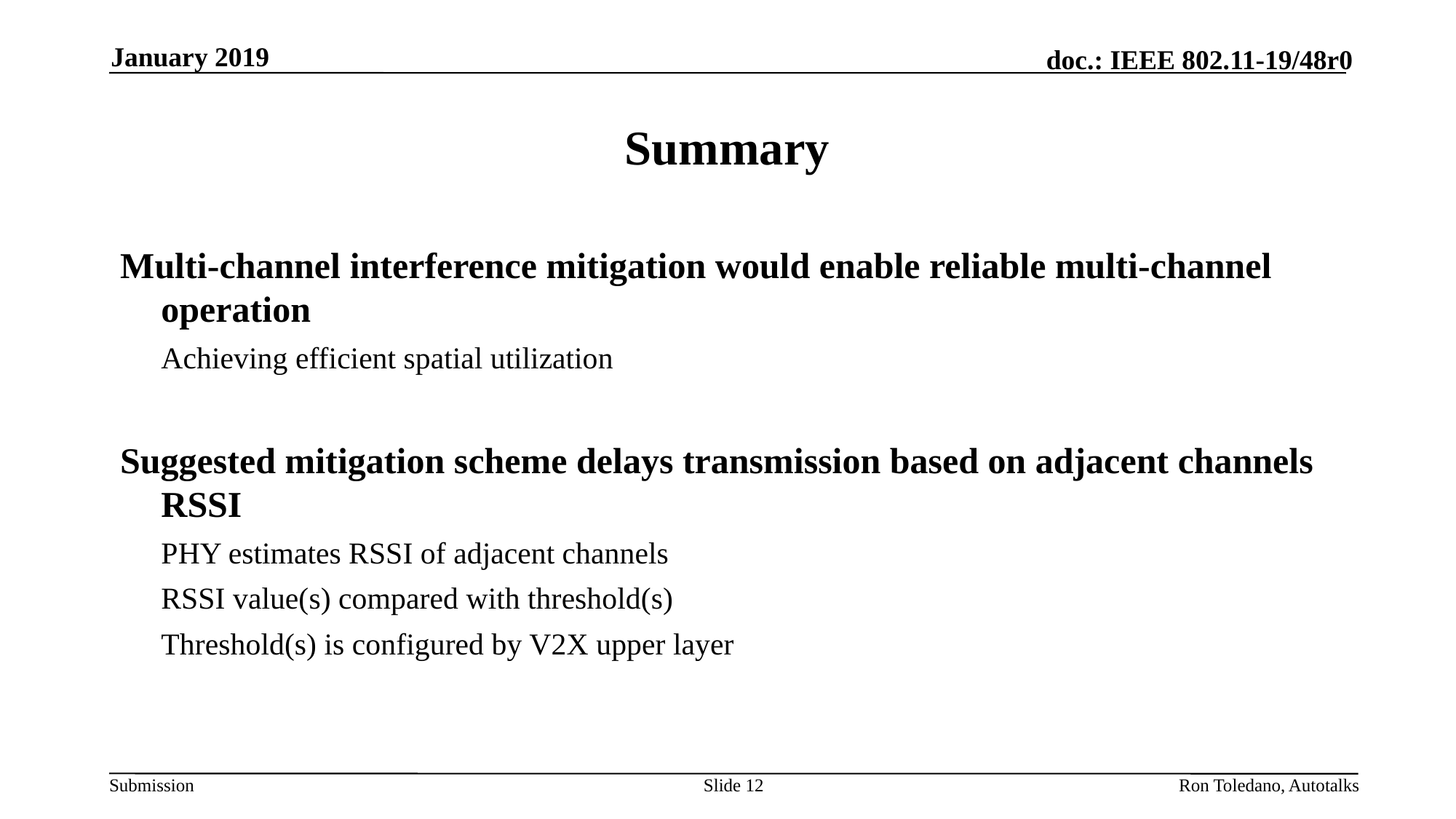

January 2019
# Summary
Multi-channel interference mitigation would enable reliable multi-channel operation
	Achieving efficient spatial utilization

Suggested mitigation scheme delays transmission based on adjacent channels RSSI
	PHY estimates RSSI of adjacent channels
	RSSI value(s) compared with threshold(s)
	Threshold(s) is configured by V2X upper layer

Slide 12
Ron Toledano, Autotalks